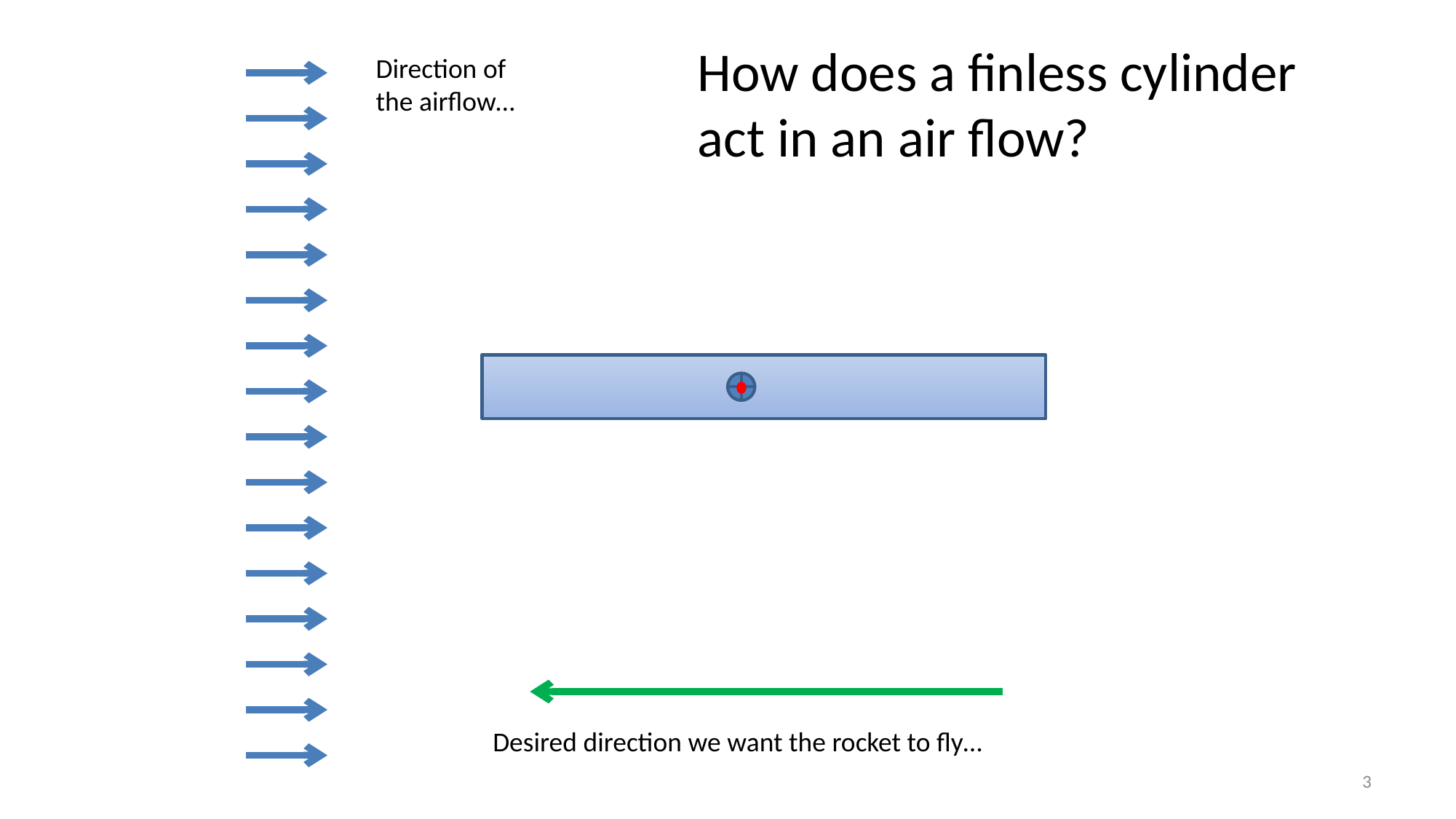

How does a finless cylinder act in an air flow?
Direction of the airflow…

Desired direction we want the rocket to fly…
3